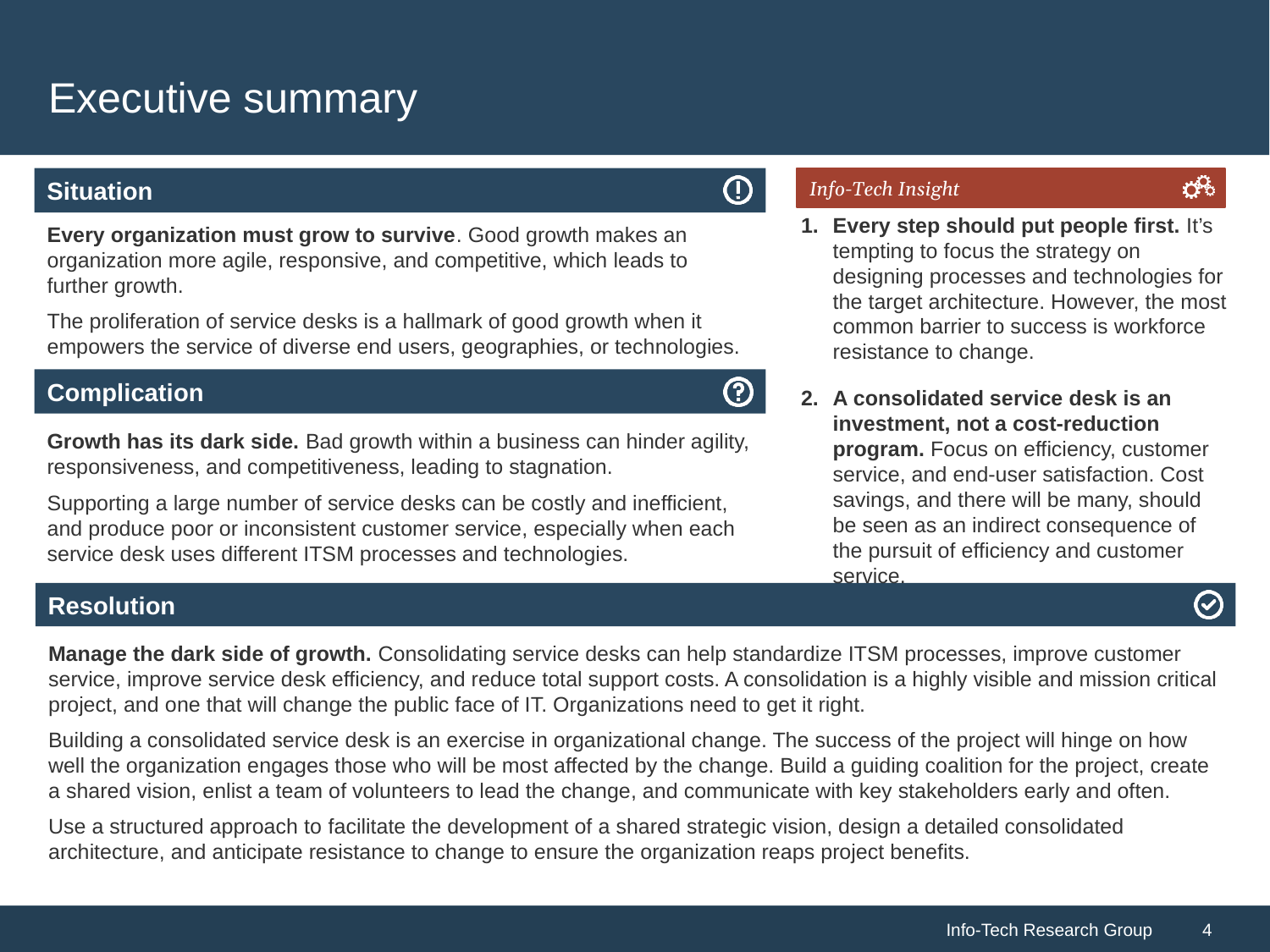

# Executive summary
Every organization must grow to survive. Good growth makes an organization more agile, responsive, and competitive, which leads to further growth.
The proliferation of service desks is a hallmark of good growth when it empowers the service of diverse end users, geographies, or technologies.
Every step should put people first. It’s tempting to focus the strategy on designing processes and technologies for the target architecture. However, the most common barrier to success is workforce resistance to change.
A consolidated service desk is an investment, not a cost-reduction program. Focus on efficiency, customer service, and end-user satisfaction. Cost savings, and there will be many, should be seen as an indirect consequence of the pursuit of efficiency and customer service.
Growth has its dark side. Bad growth within a business can hinder agility, responsiveness, and competitiveness, leading to stagnation.
Supporting a large number of service desks can be costly and inefficient, and produce poor or inconsistent customer service, especially when each service desk uses different ITSM processes and technologies.
Manage the dark side of growth. Consolidating service desks can help standardize ITSM processes, improve customer service, improve service desk efficiency, and reduce total support costs. A consolidation is a highly visible and mission critical project, and one that will change the public face of IT. Organizations need to get it right.
Building a consolidated service desk is an exercise in organizational change. The success of the project will hinge on how well the organization engages those who will be most affected by the change. Build a guiding coalition for the project, create a shared vision, enlist a team of volunteers to lead the change, and communicate with key stakeholders early and often.
Use a structured approach to facilitate the development of a shared strategic vision, design a detailed consolidated architecture, and anticipate resistance to change to ensure the organization reaps project benefits.